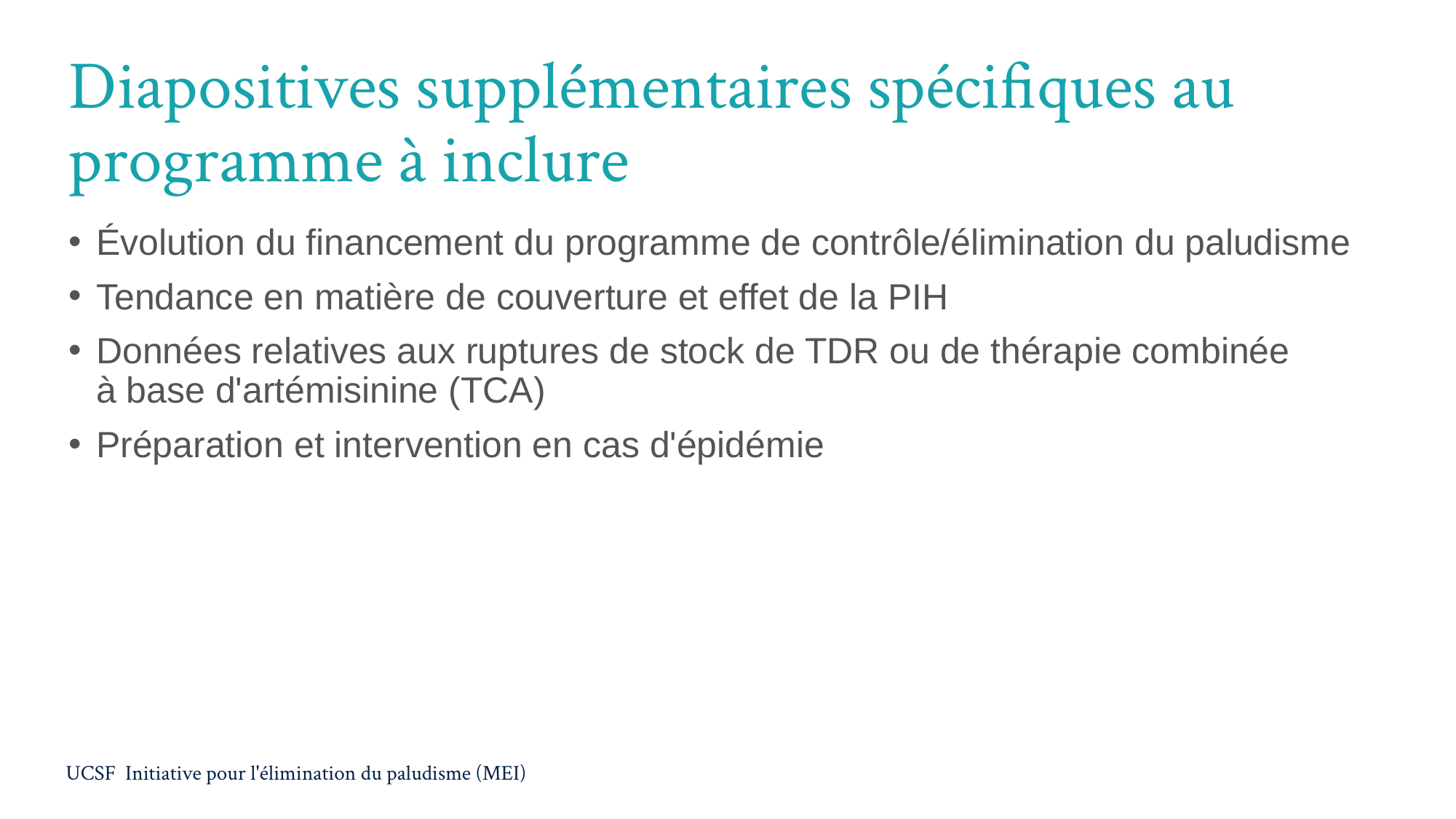

# Diapositives supplémentaires spécifiques au programme à inclure
Évolution du financement du programme de contrôle/élimination du paludisme
Tendance en matière de couverture et effet de la PIH
Données relatives aux ruptures de stock de TDR ou de thérapie combinée
à base d'artémisinine (TCA)
Préparation et intervention en cas d'épidémie